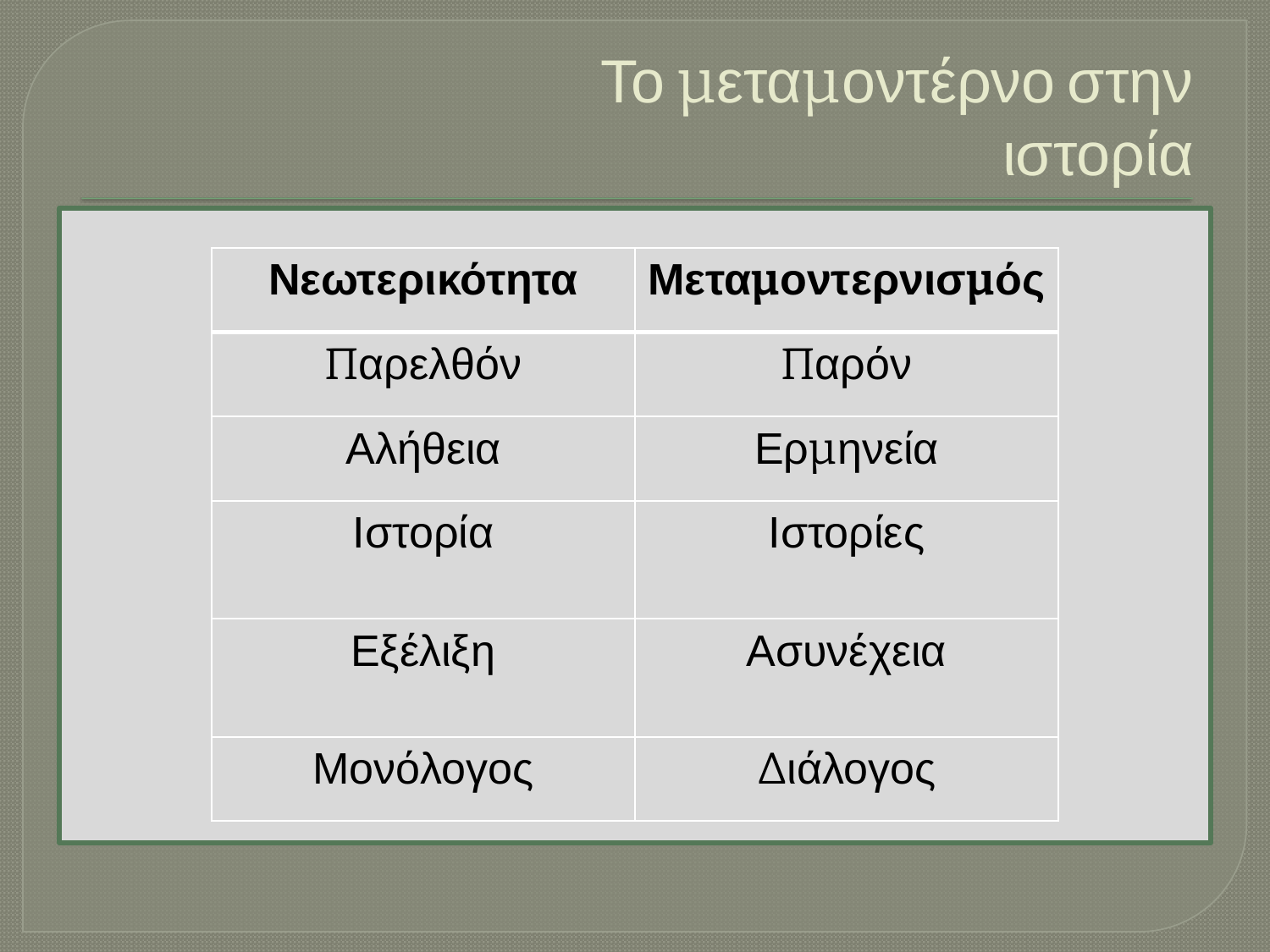

# Το μεταμοντέρνο στην ιστορία

| Νεωτερικότητα | Μεταμοντερνισμός |
| --- | --- |
| Παρελθόν | Παρόν |
| Αλήθεια | Ερμηνεία |
| Ιστορία | Ιστορίες |
| Εξέλιξη | Ασυνέχεια |
| Μονόλογος | Διάλογος |